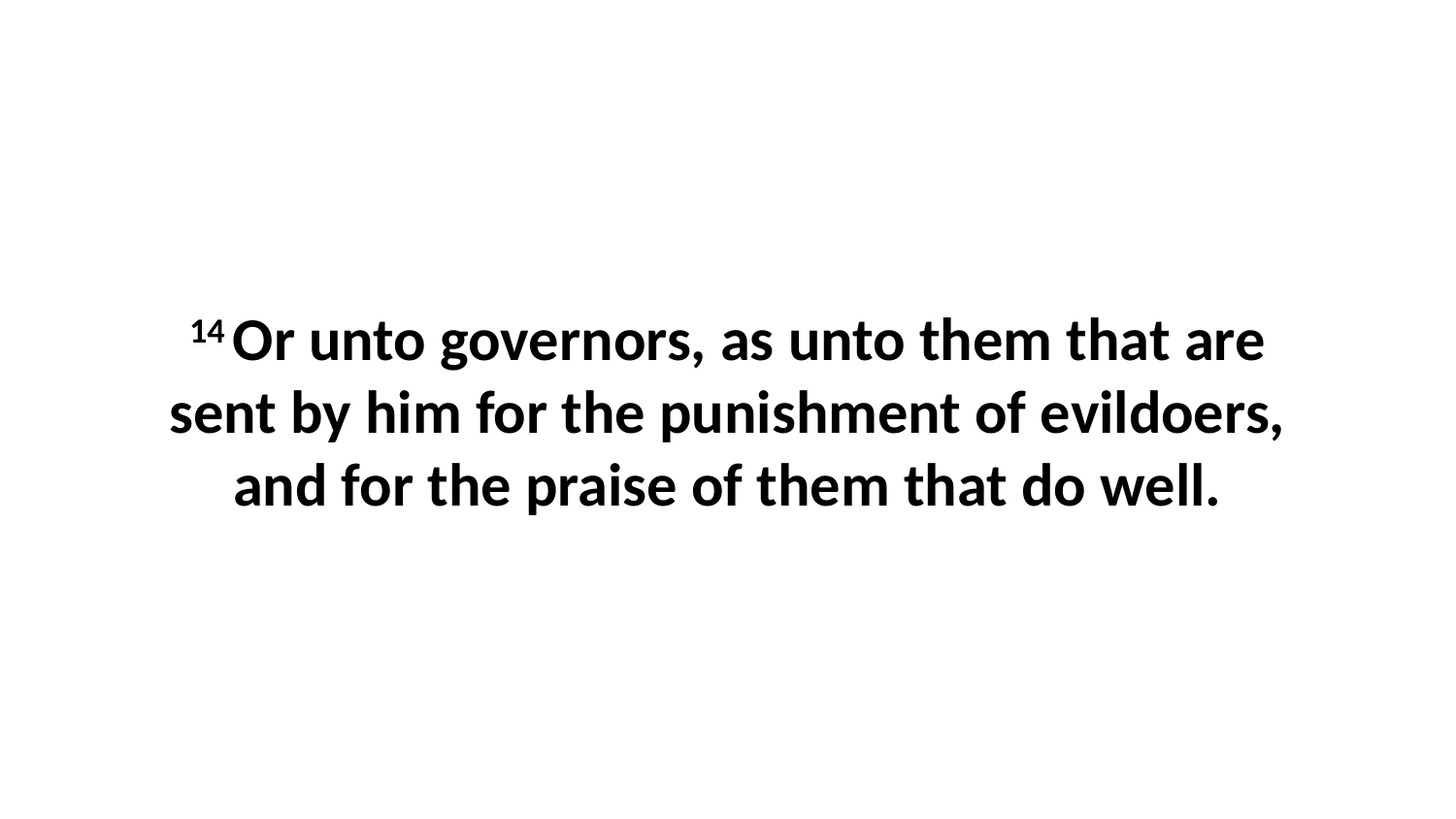

14 Or unto governors, as unto them that are sent by him for the punishment of evildoers, and for the praise of them that do well.